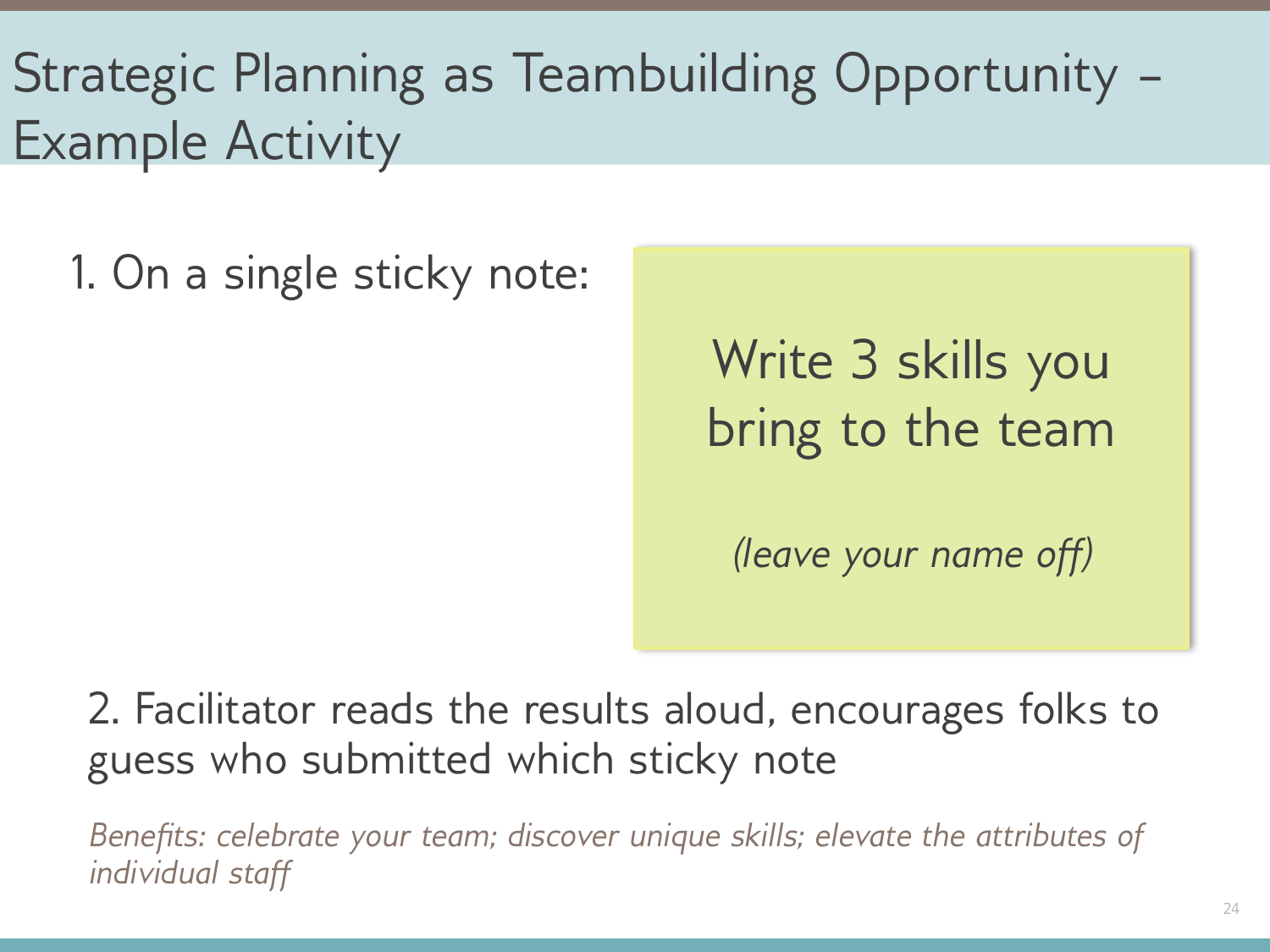

# Strategic Planning as Teambuilding Opportunity – Example Activity
1. On a single sticky note:
Write 3 skills you bring to the team

(leave your name off)
2. Facilitator reads the results aloud, encourages folks to guess who submitted which sticky note

Benefits: celebrate your team; discover unique skills; elevate the attributes of individual staff
24